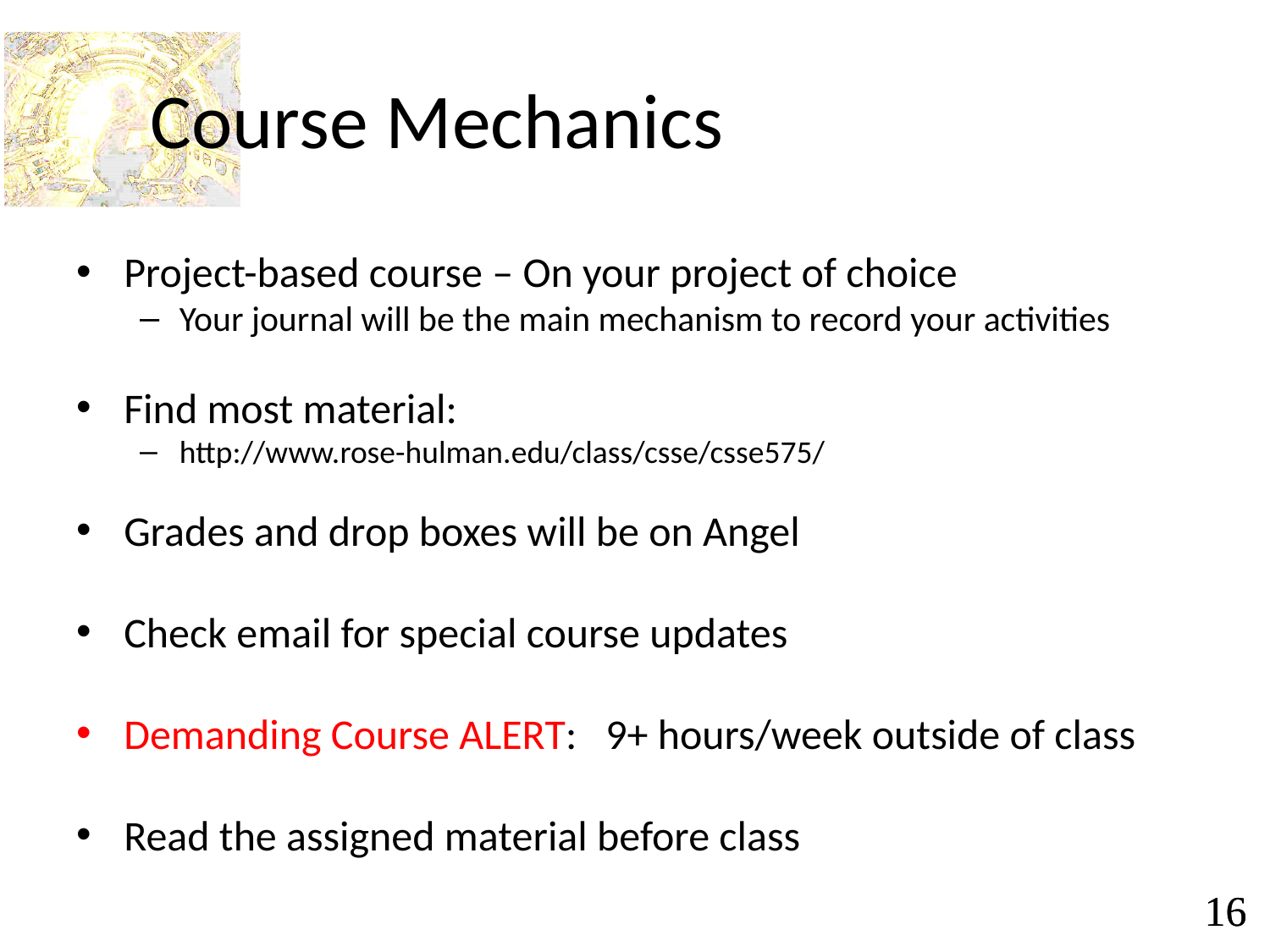

# Course Mechanics
Project-based course – On your project of choice
Your journal will be the main mechanism to record your activities
Find most material:
http://www.rose-hulman.edu/class/csse/csse575/
Grades and drop boxes will be on Angel
Check email for special course updates
Demanding Course ALERT:   9+ hours/week outside of class
Read the assigned material before class